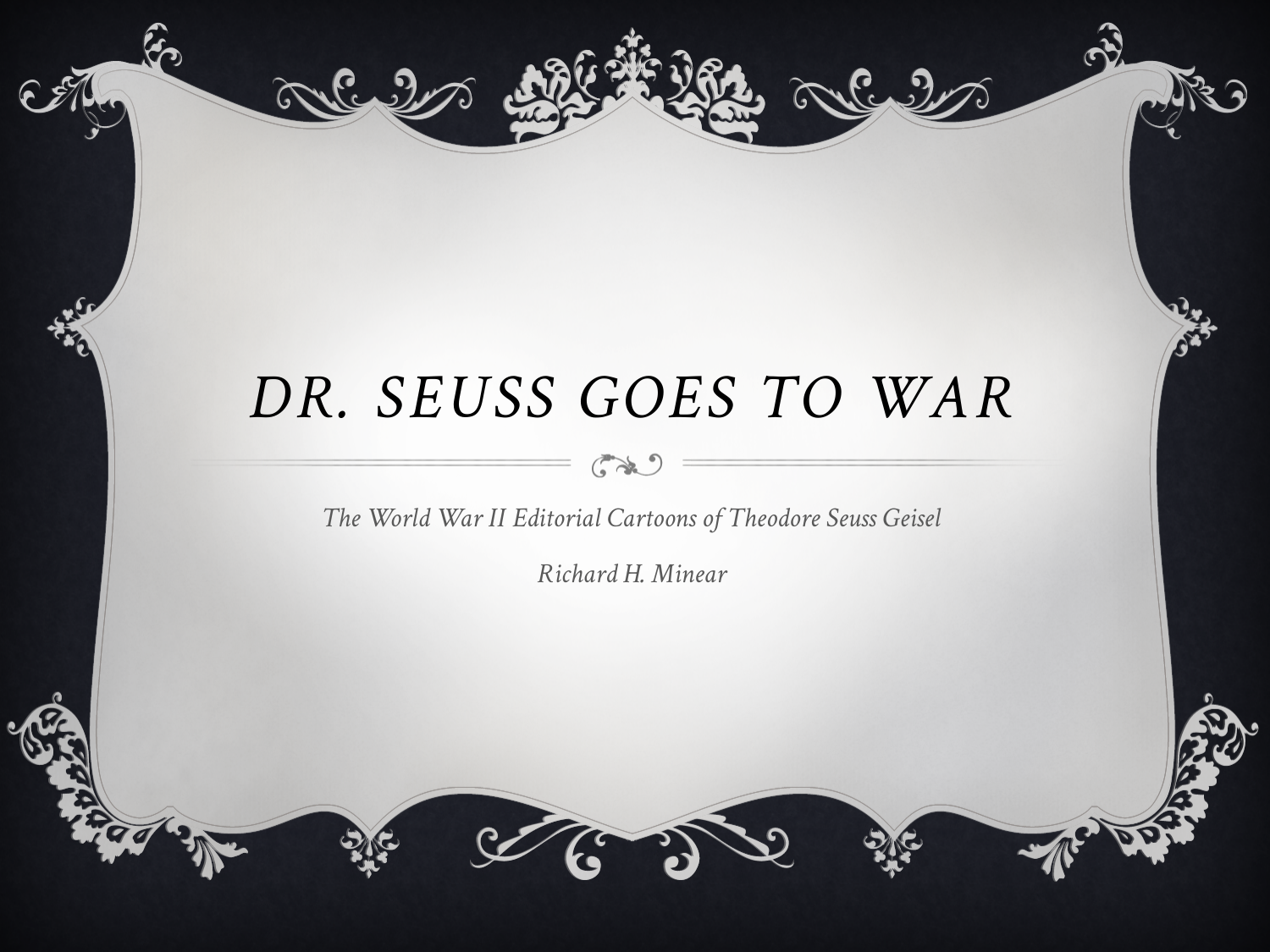

# Dr. Seuss Goes to War
The World War II Editorial Cartoons of Theodore Seuss Geisel
Richard H. Minear